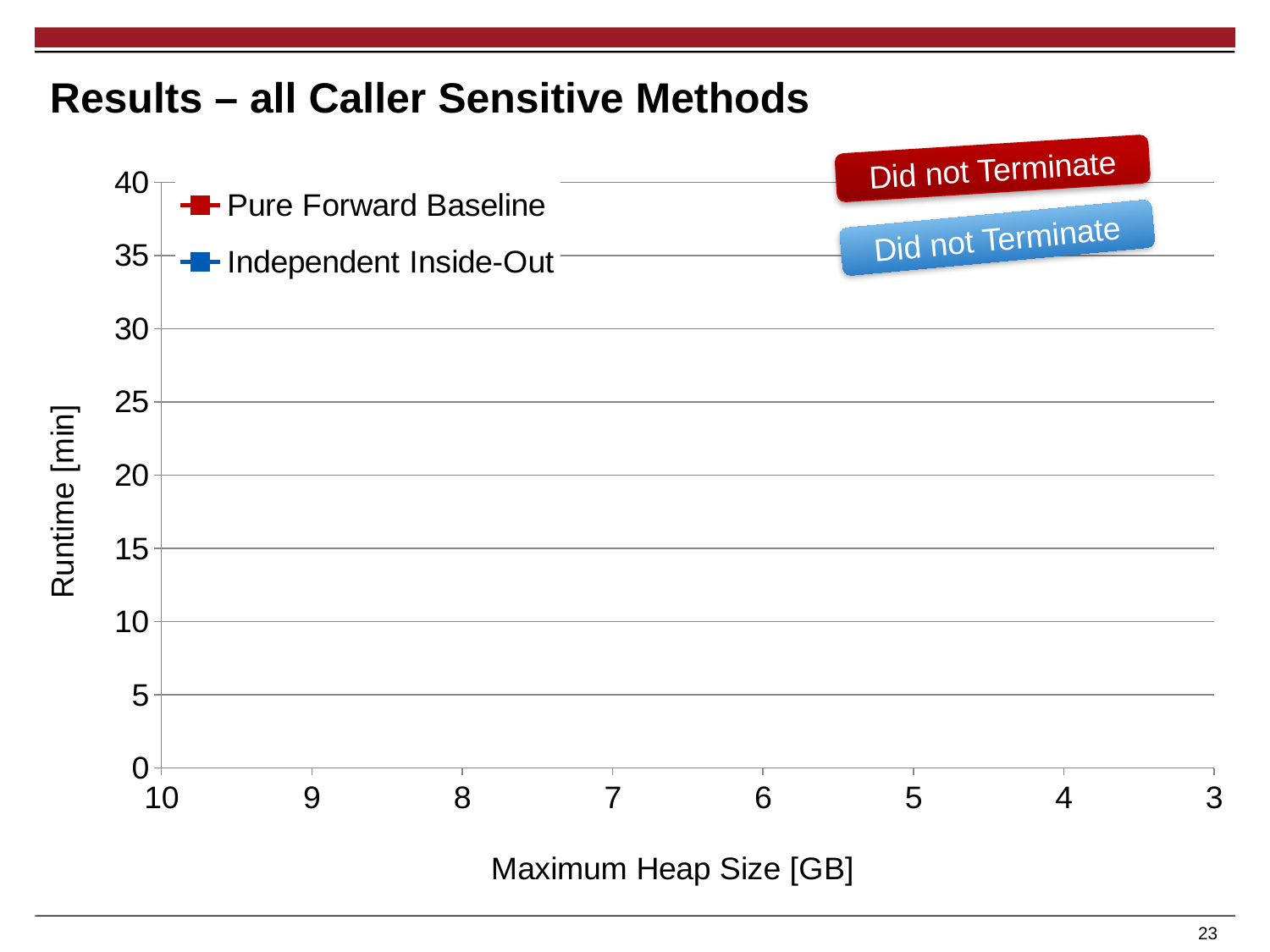

# Results – all Caller Sensitive Methods
Did not Terminate

### Chart

| Category | Pure Forward Baseline | Independent Inside-Out |
|---|---|---|
| 10 | None | None |
| 9 | None | None |
| 8 | None | None |
| 7 | None | None |
| 6 | None | None |
| 5 | None | None |
| 4 | None | None |
| 3 | None | None |
Did not Terminate